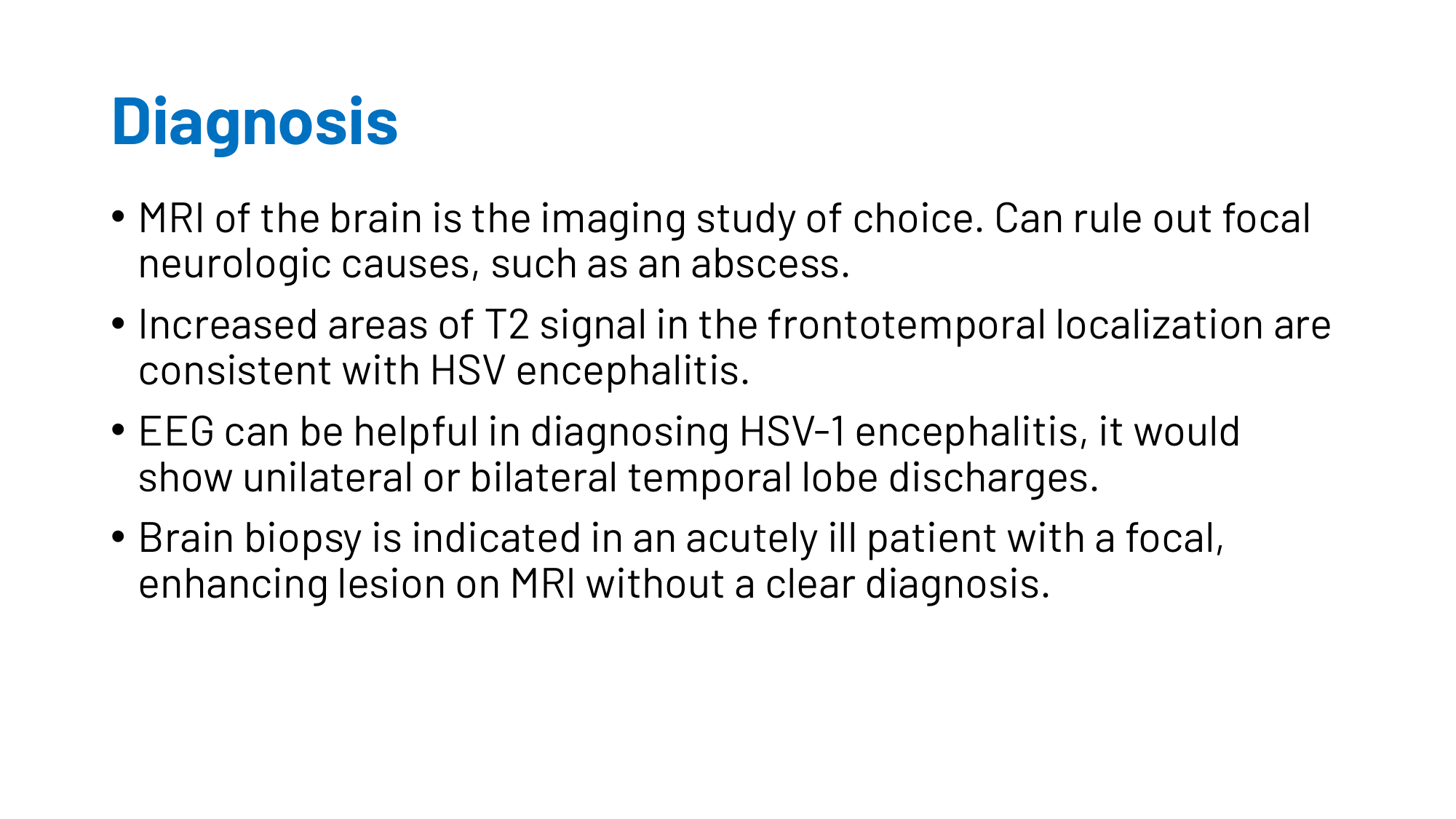

# Diagnosis
MRI of the brain is the imaging study of choice. Can rule out focal neurologic causes, such as an abscess.
Increased areas of T2 signal in the frontotemporal localization are consistent with HSV encephalitis.
EEG can be helpful in diagnosing HSV-1 encephalitis, it would show unilateral or bilateral temporal lobe discharges.
Brain biopsy is indicated in an acutely ill patient with a focal, enhancing lesion on MRI without a clear diagnosis.